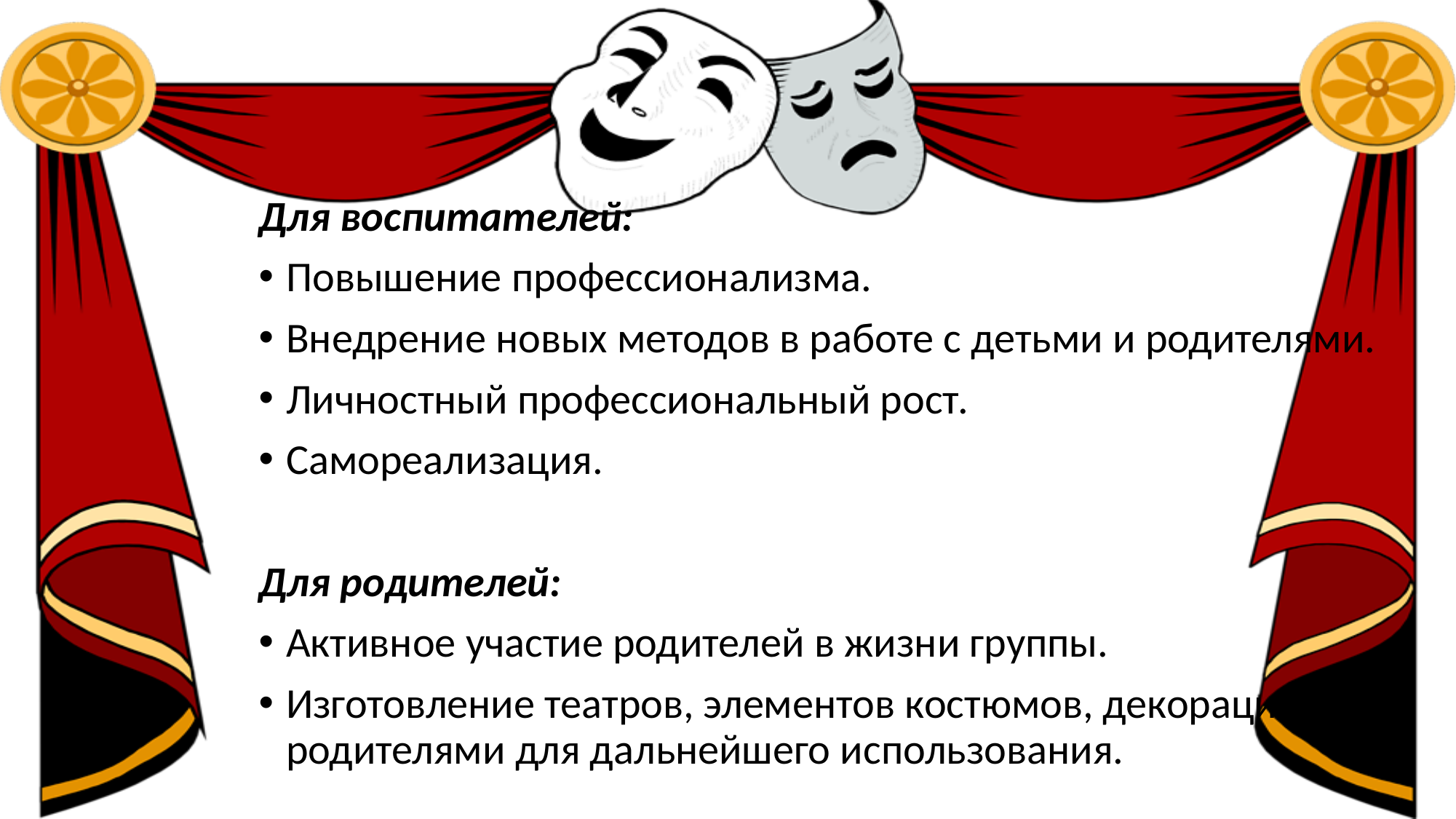

Для воспитателей:
Повышение профессионализма.
Внедрение новых методов в работе с детьми и родителями.
Личностный профессиональный рост.
Самореализация.

Для родителей:
Активное участие родителей в жизни группы.
Изготовление театров, элементов костюмов, декораций  родителями для дальнейшего использования.